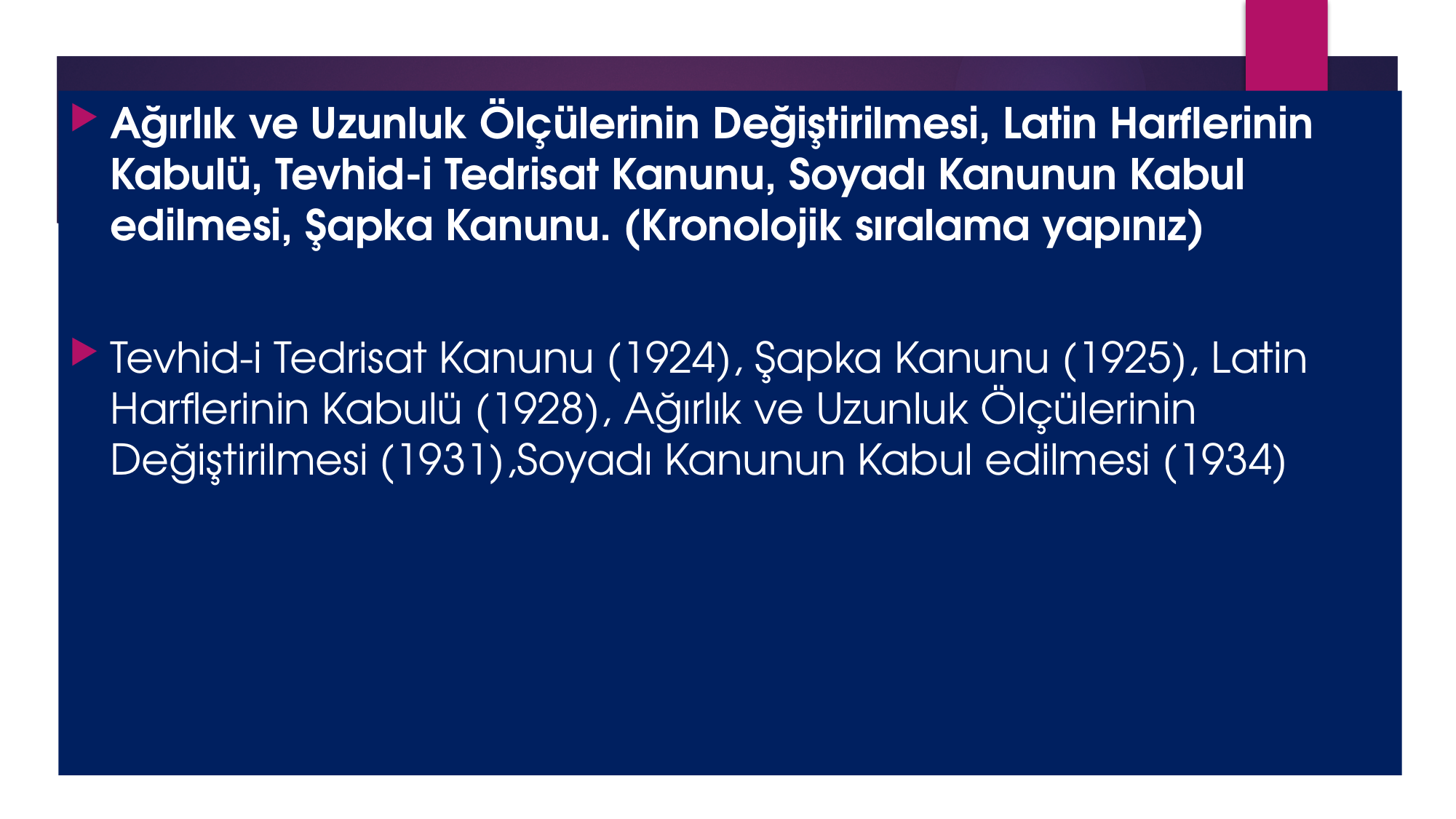

Ağırlık ve Uzunluk Ölçülerinin Değiştirilmesi, Latin Harflerinin Kabulü, Tevhid-i Tedrisat Kanunu, Soyadı Kanunun Kabul edilmesi, Şapka Kanunu. (Kronolojik sıralama yapınız)

Tevhid-i Tedrisat Kanunu (1924), Şapka Kanunu (1925), Latin Harflerinin Kabulü (1928), Ağırlık ve Uzunluk Ölçülerinin Değiştirilmesi (1931),Soyadı Kanunun Kabul edilmesi (1934)